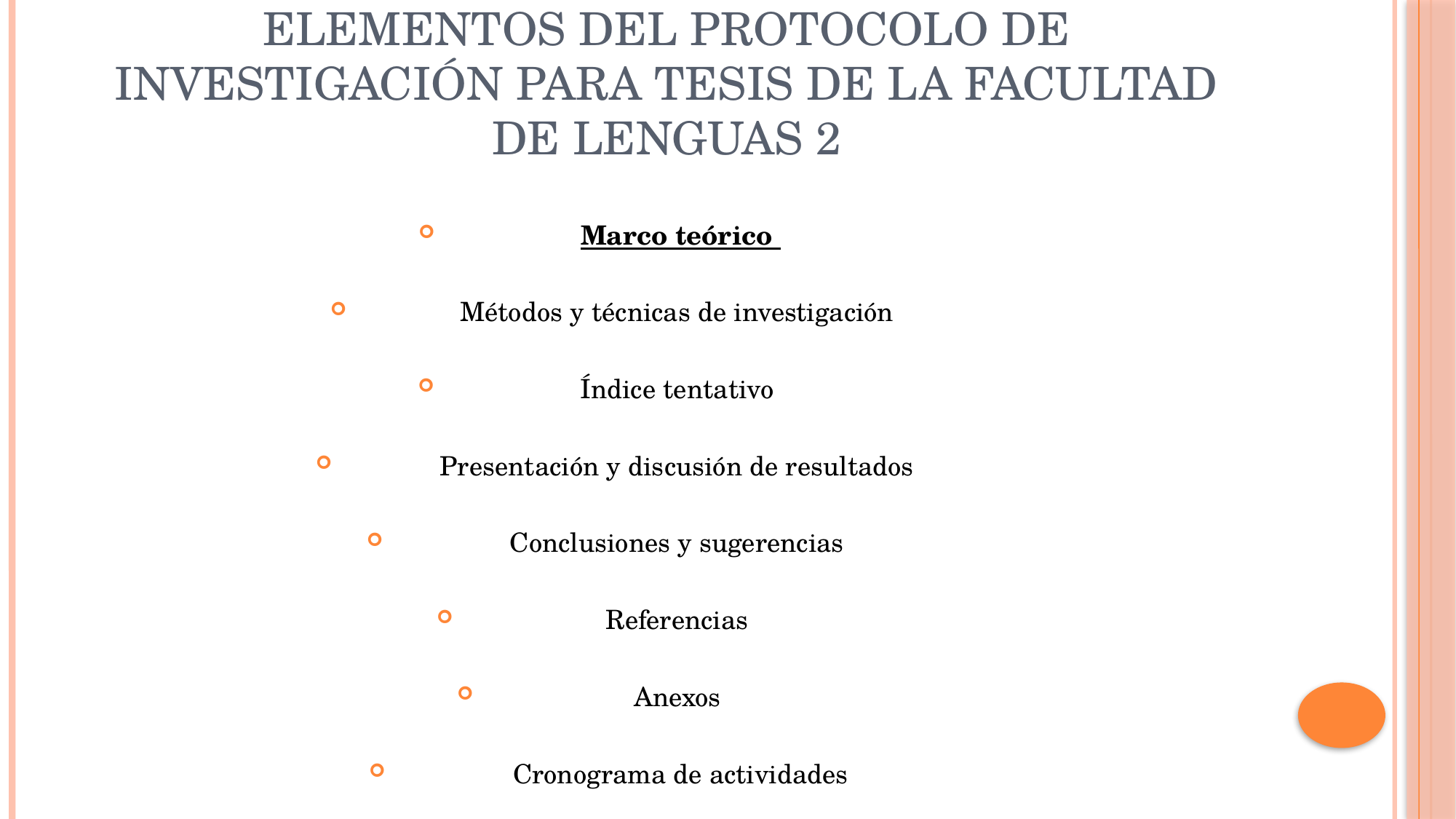

# Elementos del protocolo de investigación para tesis de la Facultad de lenguas 2
Marco teórico

Métodos y técnicas de investigación

Índice tentativo

Presentación y discusión de resultados

Conclusiones y sugerencias

Referencias

Anexos

Cronograma de actividades